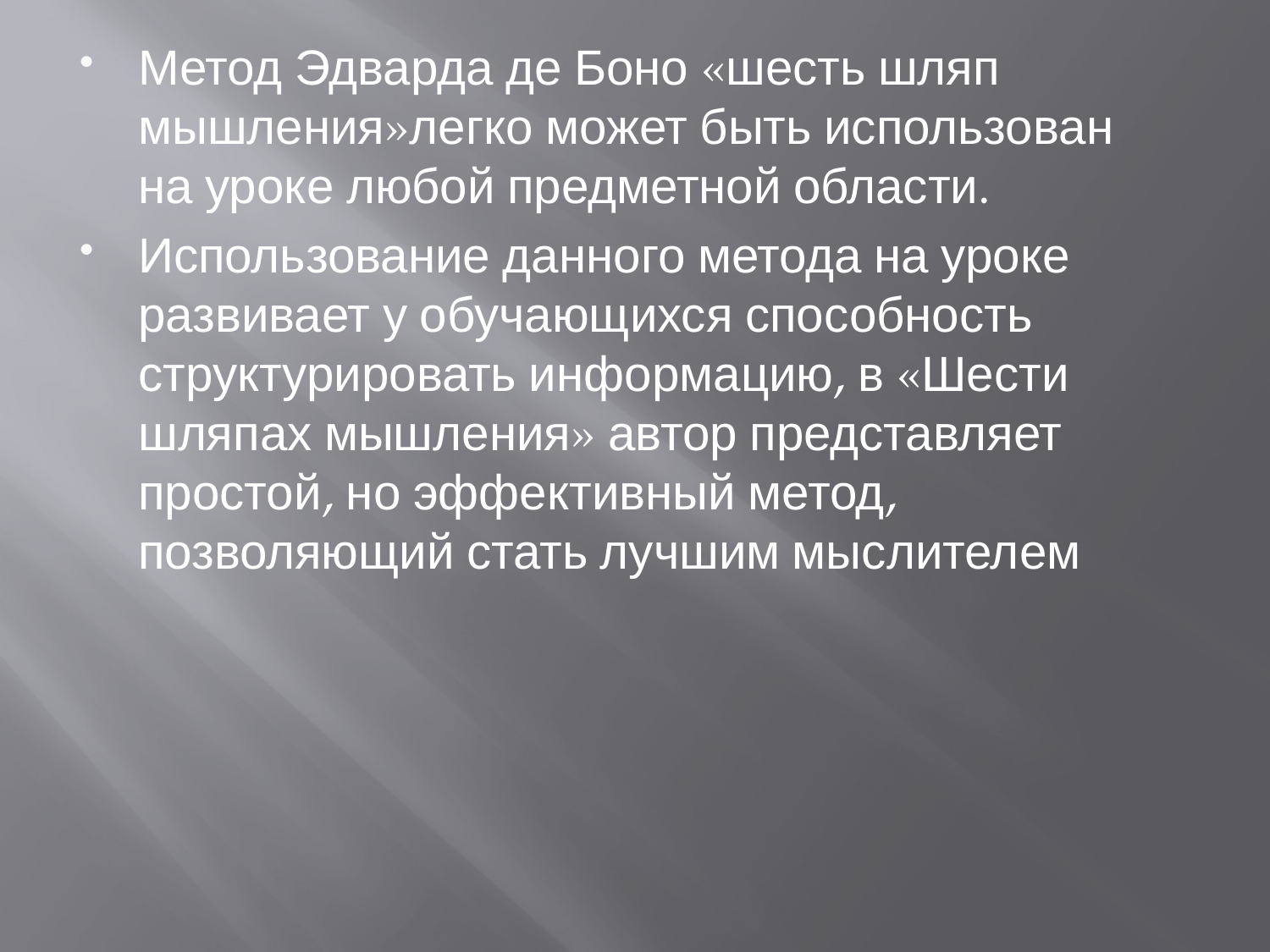

Метод Эдварда де Боно «шесть шляп мышления»легко может быть использован на уроке любой предметной области.
Использование данного метода на уроке развивает у обучающихся способность структурировать информацию, в «Шести шляпах мышления» автор представляет простой, но эффективный метод, позволяющий стать лучшим мыслителем
#